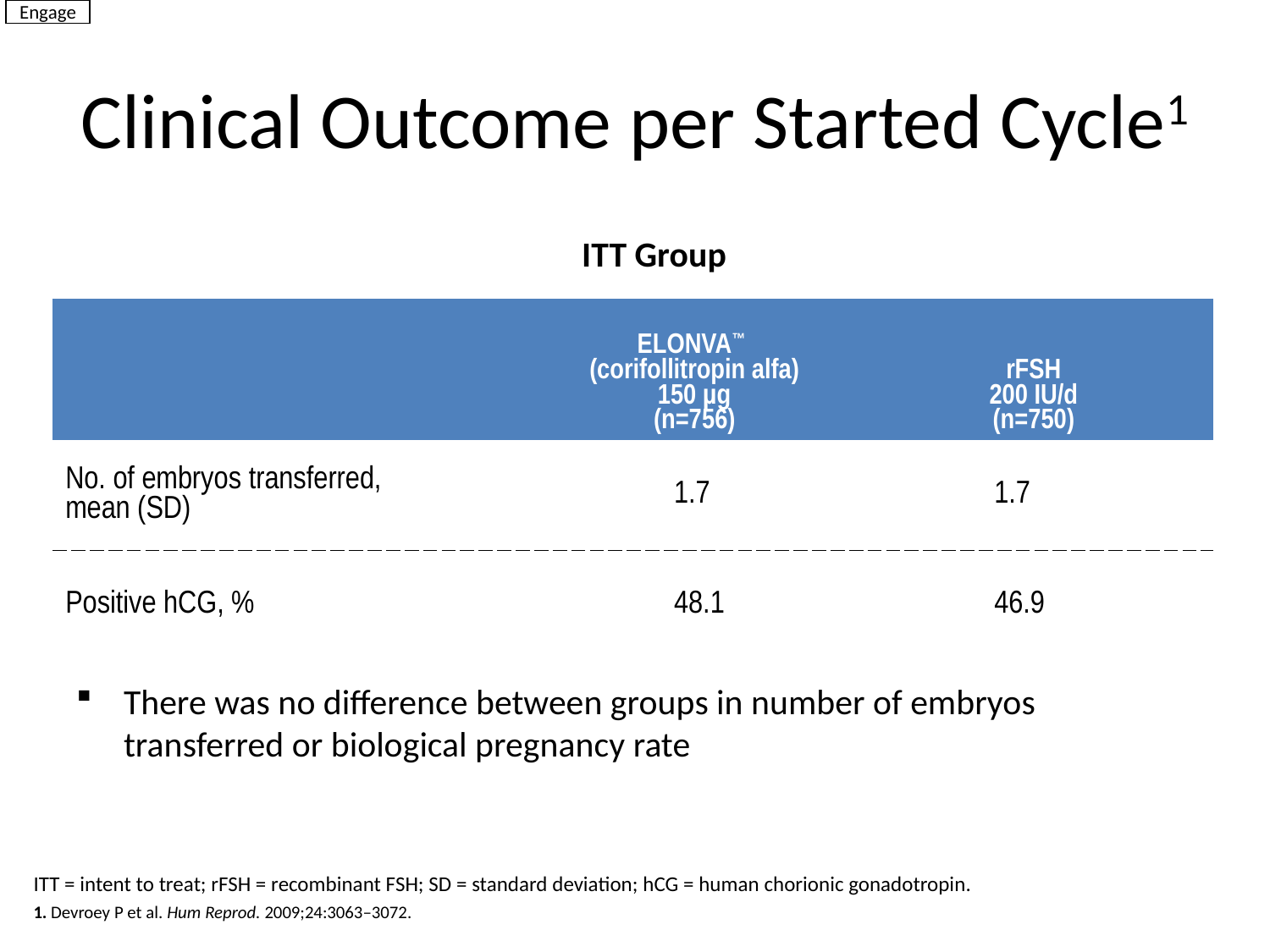

Engage
# Clinical Outcome per Started Cycle1
ITT Group
|  | ELONVA™ (corifollitropin alfa) 150 µg (n=756) | rFSH 200 IU/d (n=750) |
| --- | --- | --- |
| No. of embryos transferred, mean (SD) | 1.7 | 1.7 |
| Positive hCG, % | 48.1 | 46.9 |
There was no difference between groups in number of embryos transferred or biological pregnancy rate
ITT = intent to treat; rFSH = recombinant FSH; SD = standard deviation; hCG = human chorionic gonadotropin.
1. Devroey P et al. Hum Reprod. 2009;24:3063‒3072.